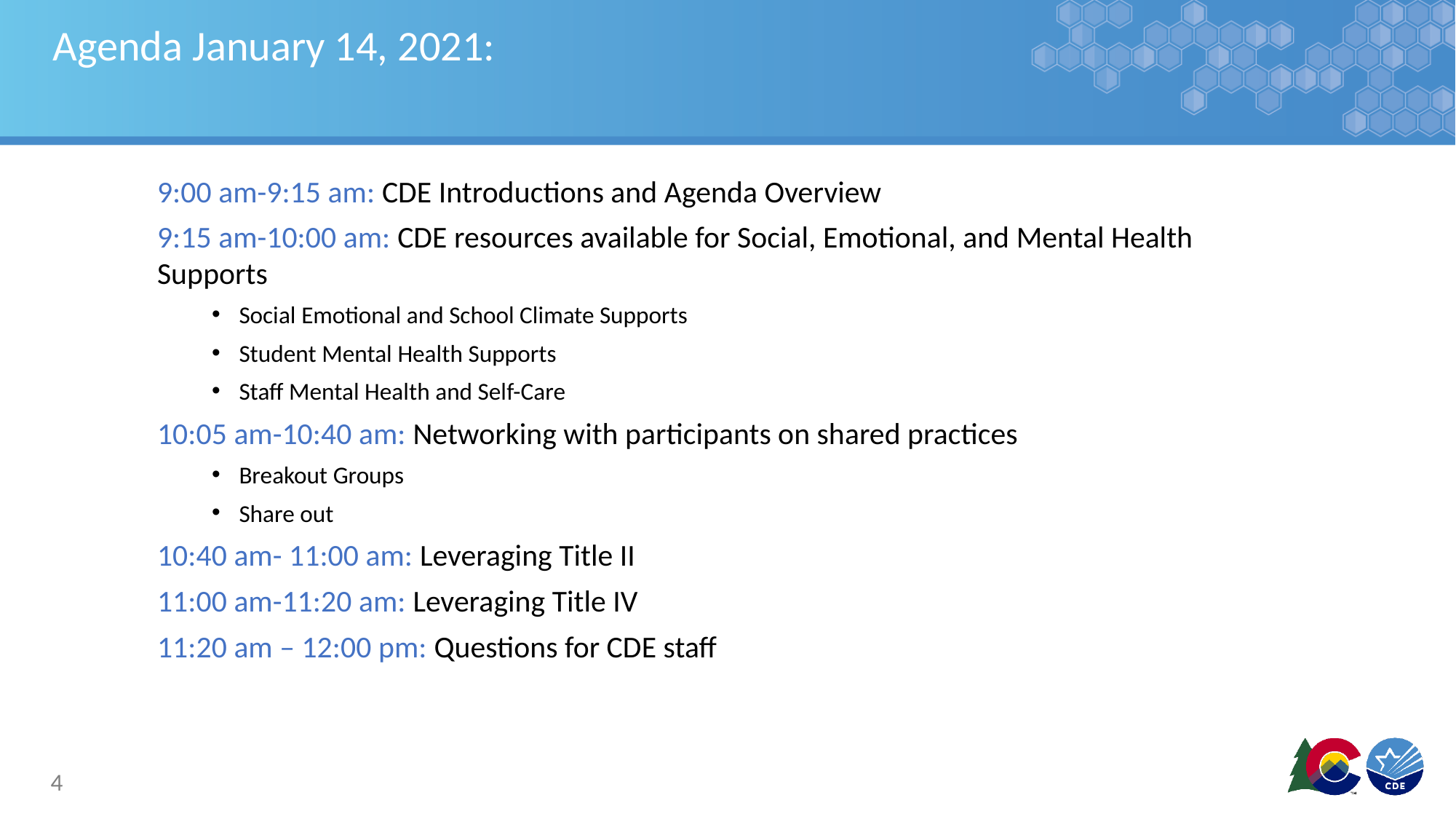

# Agenda January 14, 2021:
9:00 am-9:15 am: CDE Introductions and Agenda Overview
9:15 am-10:00 am: CDE resources available for Social, Emotional, and Mental Health Supports
Social Emotional and School Climate Supports
Student Mental Health Supports
Staff Mental Health and Self-Care
10:05 am-10:40 am: Networking with participants on shared practices
Breakout Groups
Share out
10:40 am- 11:00 am: Leveraging Title II
11:00 am-11:20 am: Leveraging Title IV
11:20 am – 12:00 pm: Questions for CDE staff
4